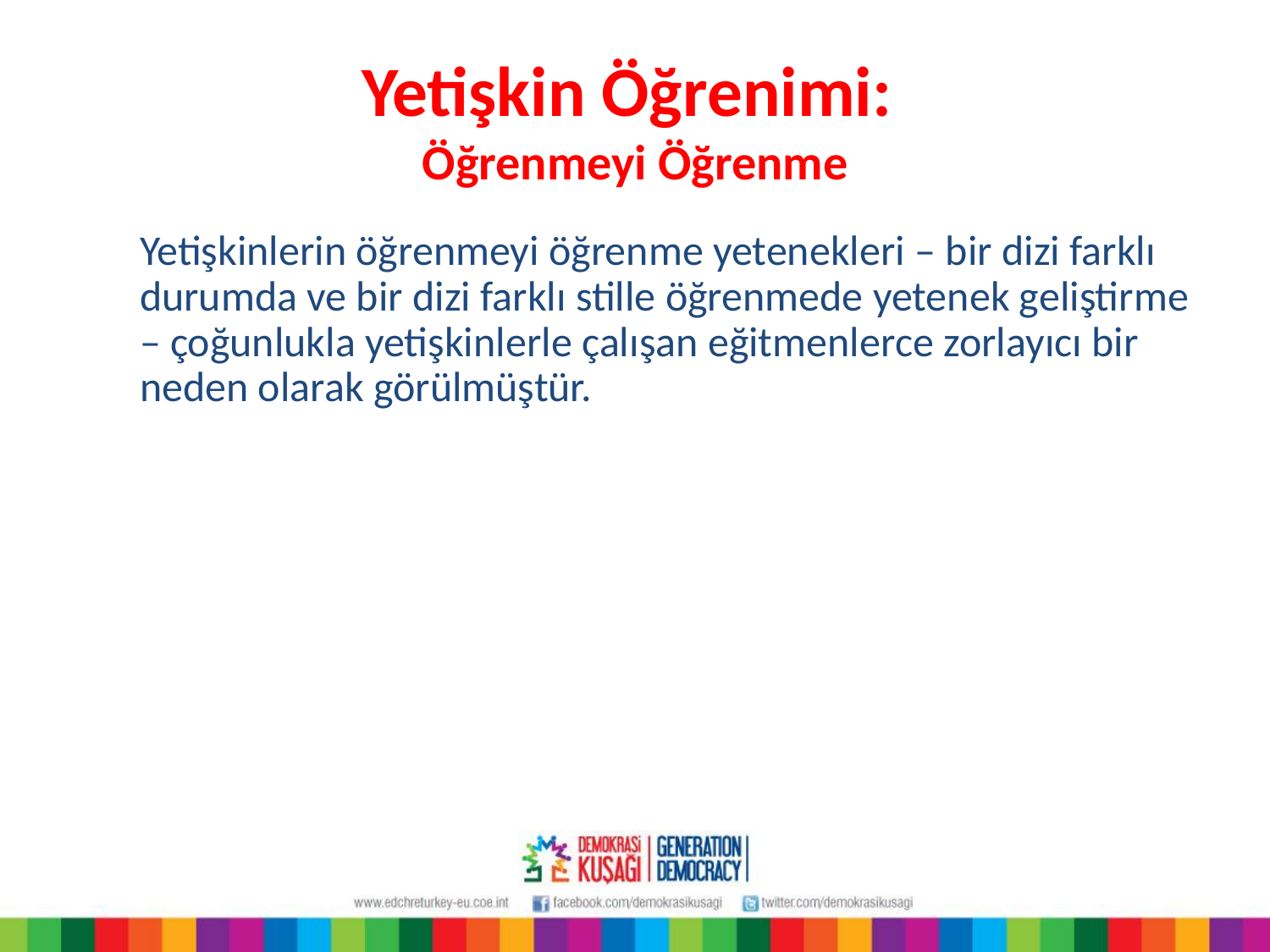

# Yetişkin Öğrenimi: Öğrenmeyi Öğrenme
Yetişkinlerin öğrenmeyi öğrenme yetenekleri – bir dizi farklı durumda ve bir dizi farklı stille öğrenmede yetenek geliştirme – çoğunlukla yetişkinlerle çalışan eğitmenlerce zorlayıcı bir neden olarak görülmüştür.